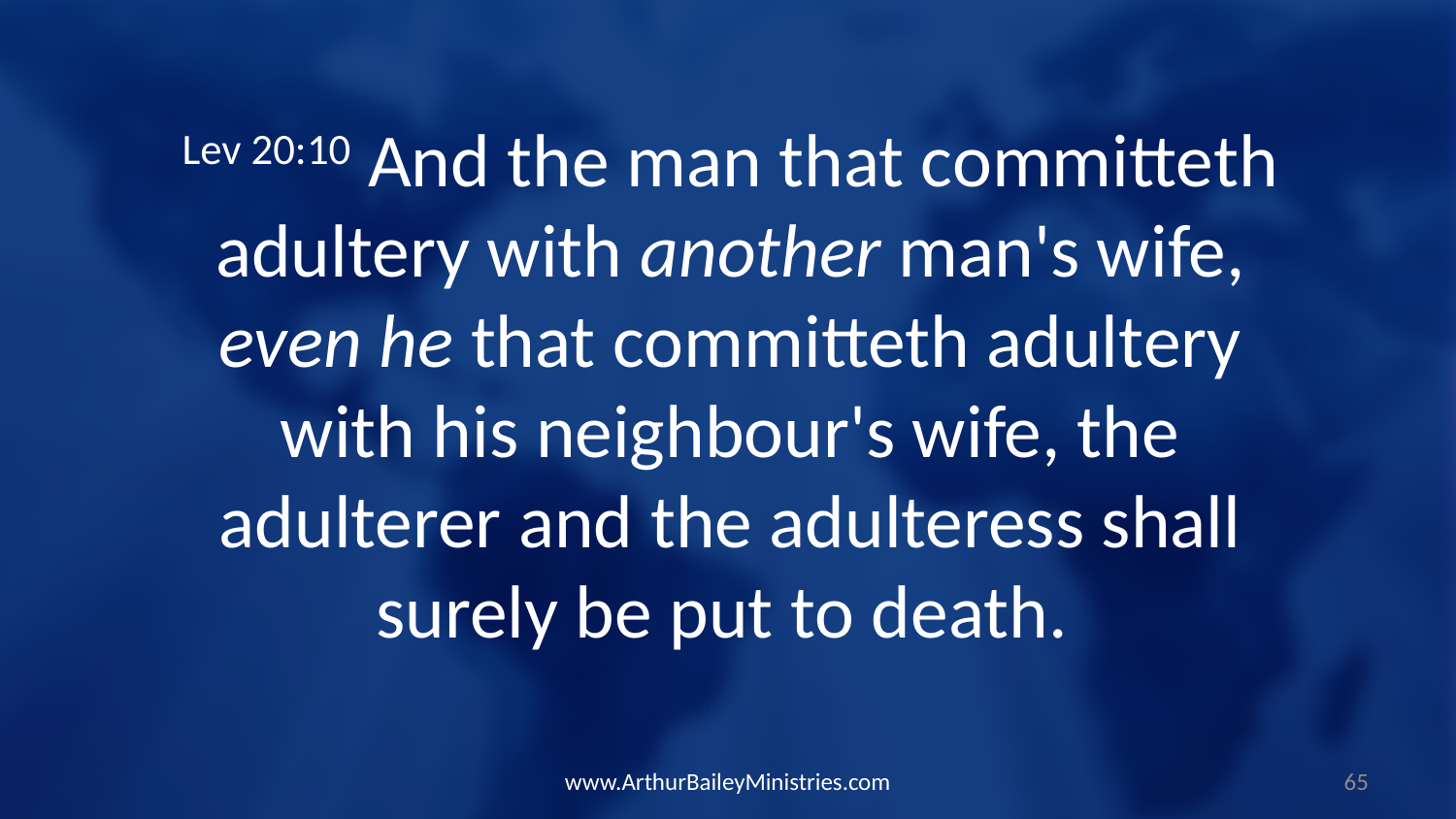

Lev 20:10 And the man that committeth adultery with another man's wife, even he that committeth adultery with his neighbour's wife, the adulterer and the adulteress shall surely be put to death.
www.ArthurBaileyMinistries.com
65